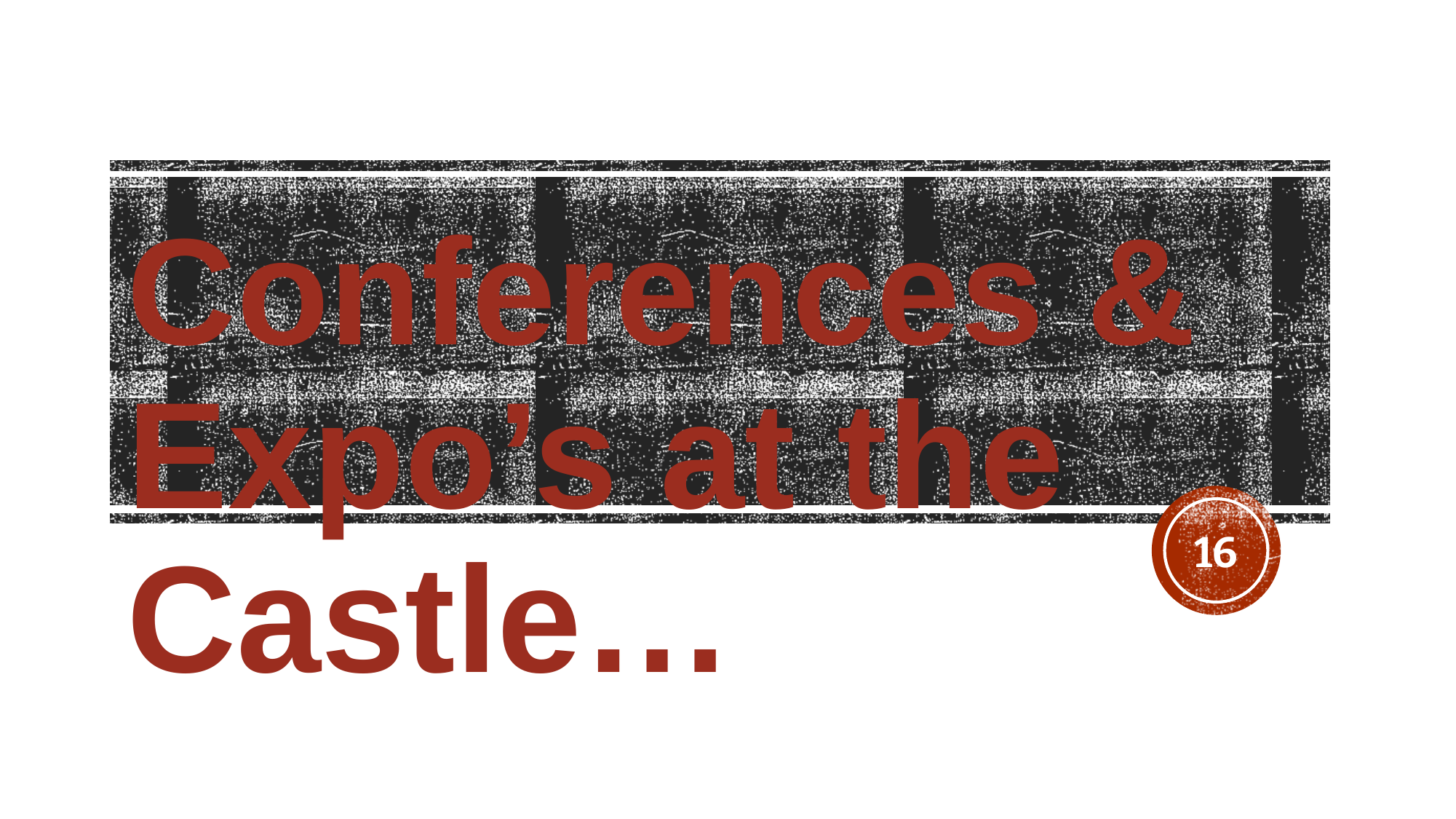

Conferences & Expo’s at the Castle…
16